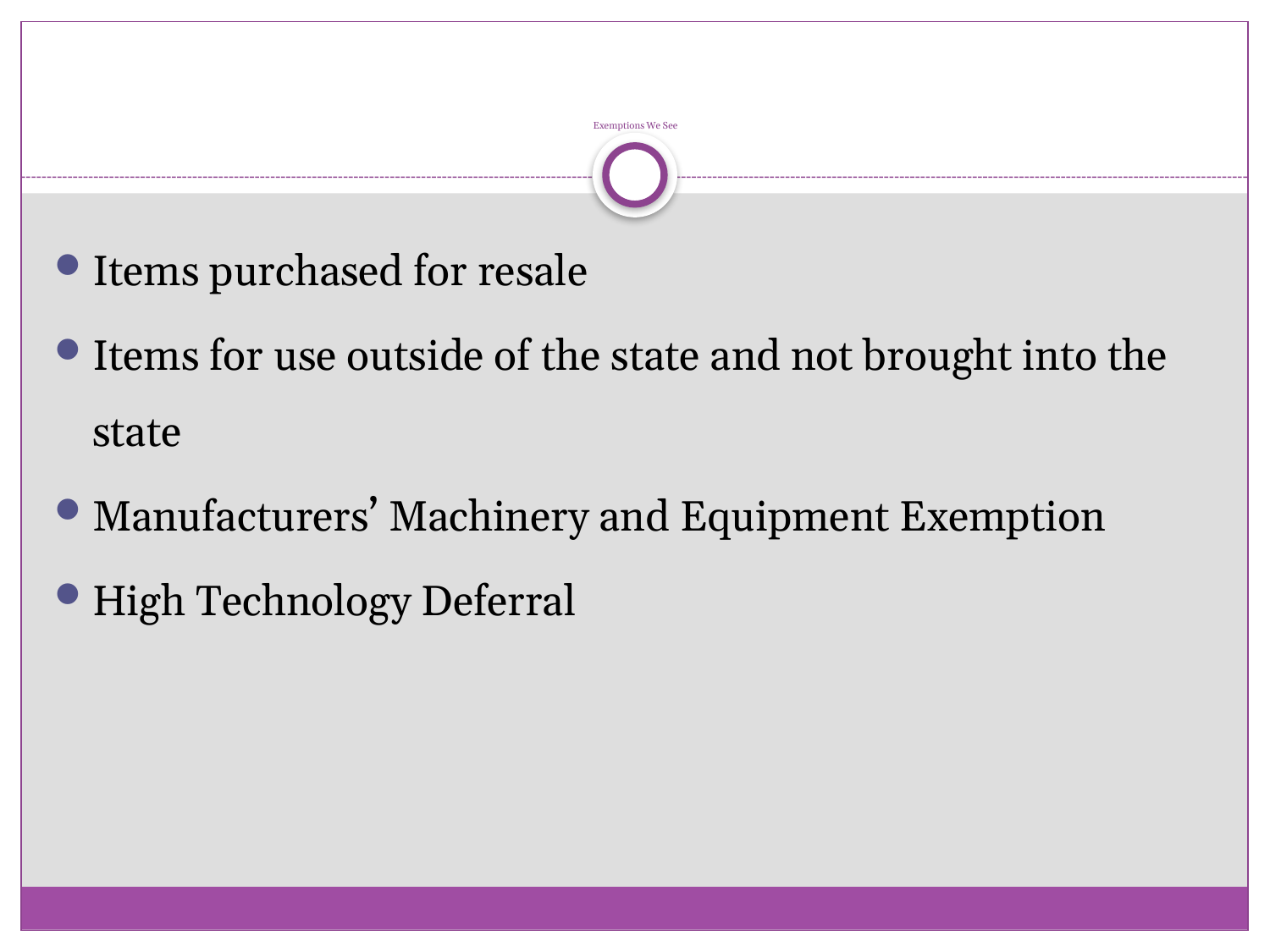

# Exemptions We See
Items purchased for resale
Items for use outside of the state and not brought into the state
Manufacturers’ Machinery and Equipment Exemption
High Technology Deferral